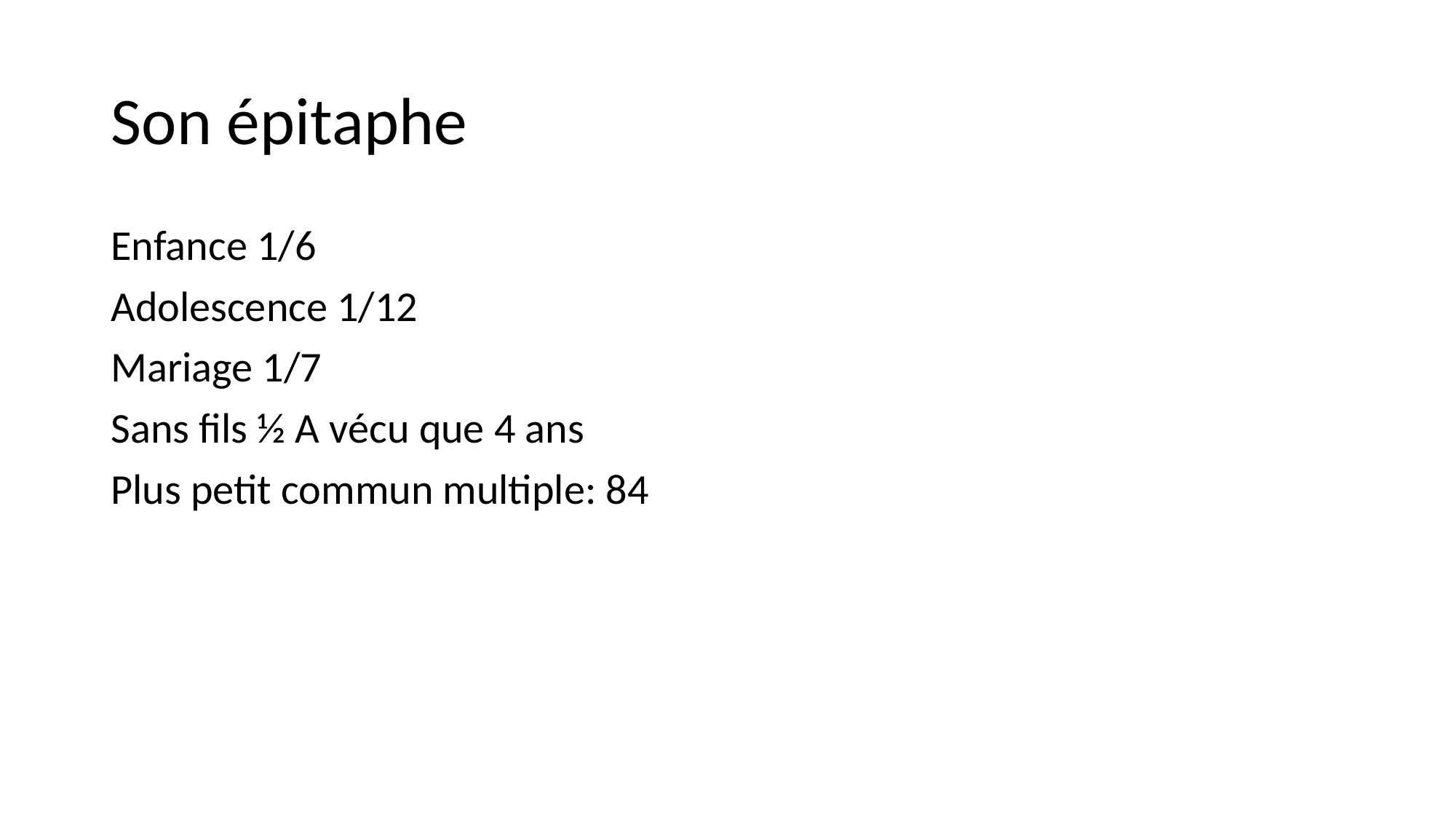

# Son épitaphe
Enfance 1/6
Adolescence 1/12
Mariage 1/7
Sans fils ½ A vécu que 4 ans
Plus petit commun multiple: 84